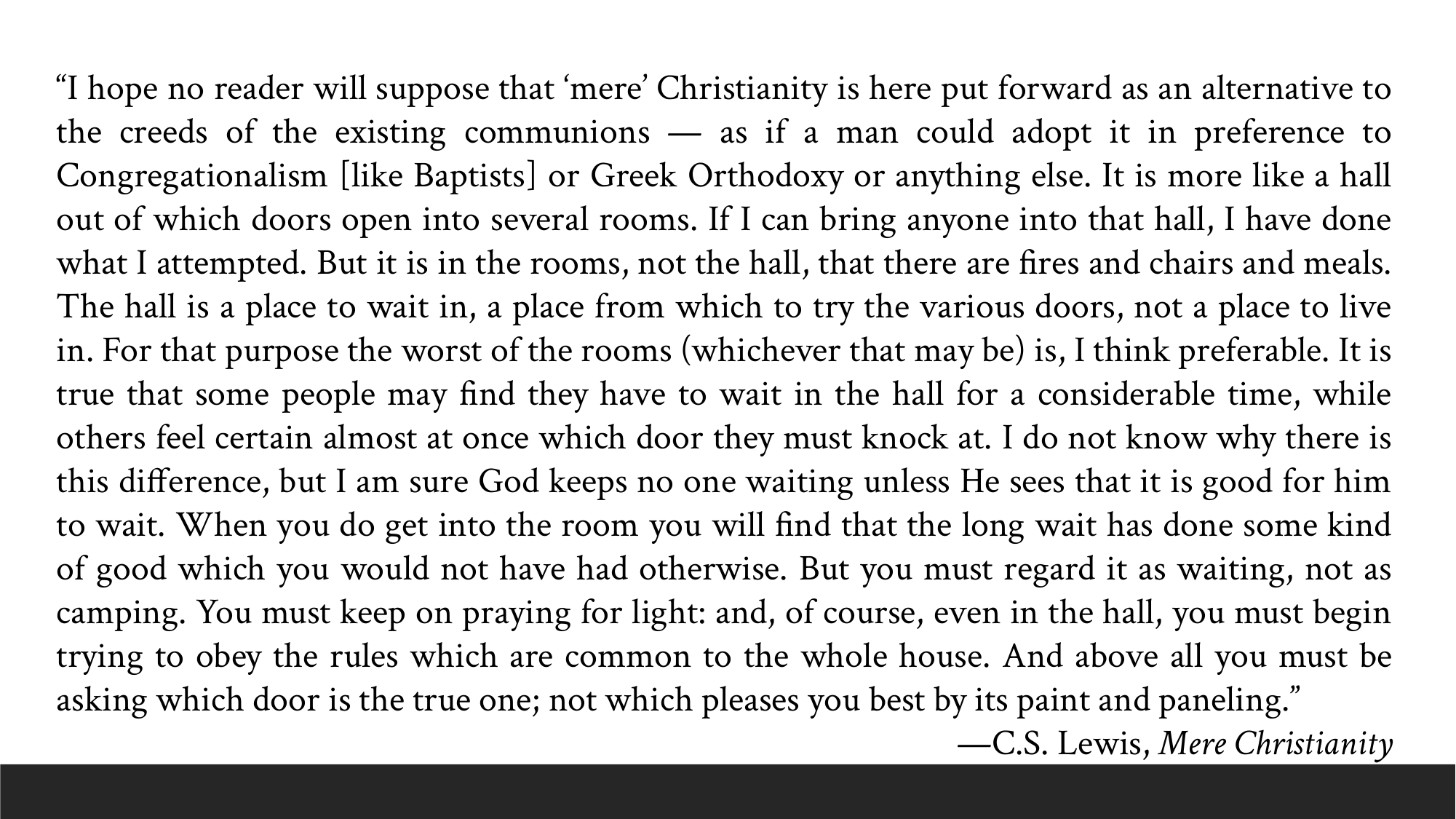

“I hope no reader will suppose that ‘mere’ Christianity is here put forward as an alternative to the creeds of the existing communions — as if a man could adopt it in preference to Congregationalism [like Baptists] or Greek Orthodoxy or anything else. It is more like a hall out of which doors open into several rooms. If I can bring anyone into that hall, I have done what I attempted. But it is in the rooms, not the hall, that there are fires and chairs and meals. The hall is a place to wait in, a place from which to try the various doors, not a place to live in. For that purpose the worst of the rooms (whichever that may be) is, I think preferable. It is true that some people may find they have to wait in the hall for a considerable time, while others feel certain almost at once which door they must knock at. I do not know why there is this difference, but I am sure God keeps no one waiting unless He sees that it is good for him to wait. When you do get into the room you will find that the long wait has done some kind of good which you would not have had otherwise. But you must regard it as waiting, not as camping. You must keep on praying for light: and, of course, even in the hall, you must begin trying to obey the rules which are common to the whole house. And above all you must be asking which door is the true one; not which pleases you best by its paint and paneling.”
—C.S. Lewis, Mere Christianity